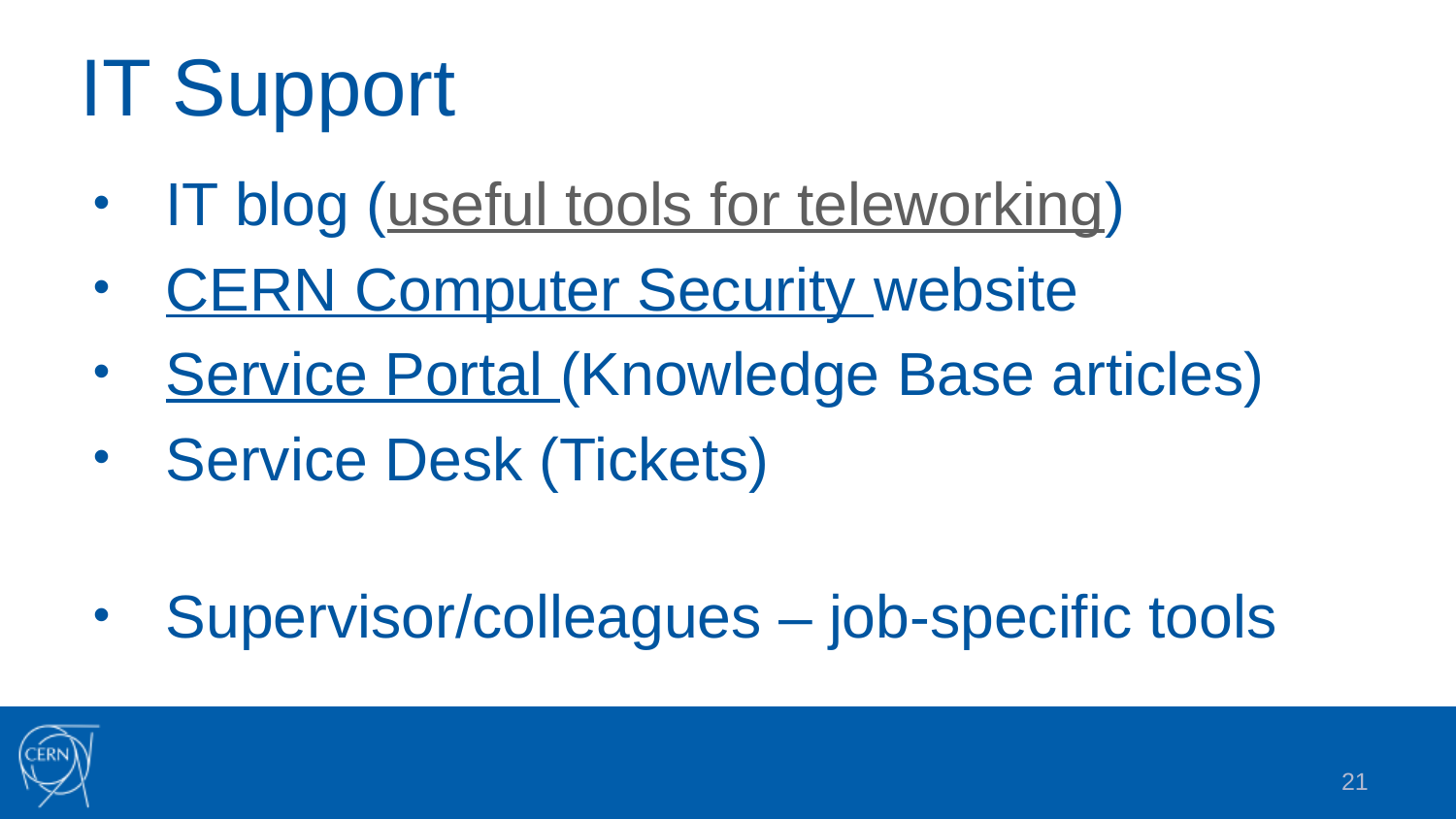

# IT Support
IT blog (useful tools for teleworking)
CERN Computer Security website
Service Portal (Knowledge Base articles)
Service Desk (Tickets)
Supervisor/colleagues – job-specific tools
21